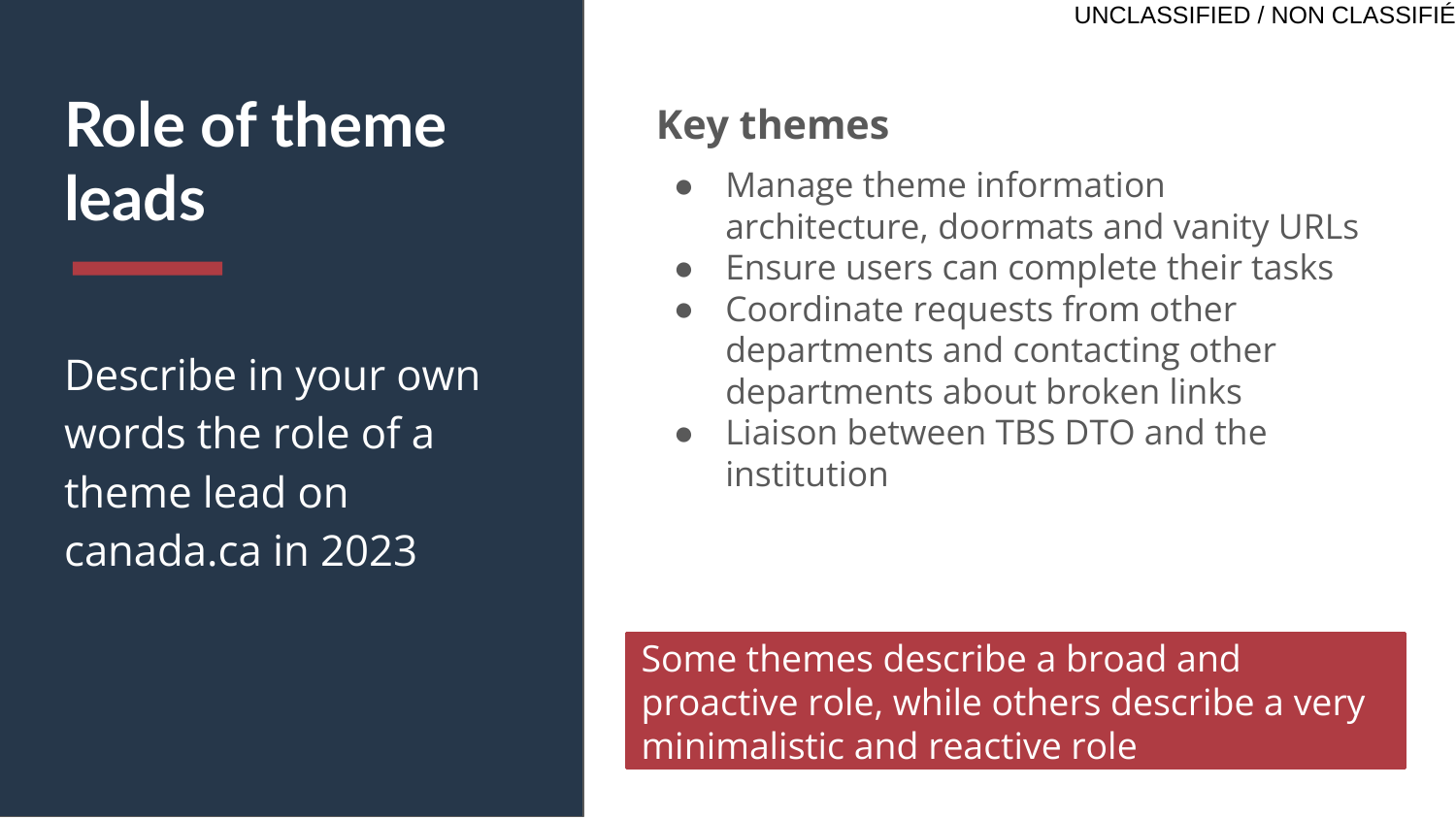

# Role of theme leads
Key themes
Manage theme information architecture, doormats and vanity URLs
Ensure users can complete their tasks
Coordinate requests from other departments and contacting other departments about broken links
Liaison between TBS DTO and the institution

Describe in your own words the role of a theme lead on canada.ca in 2023

Some themes describe a broad and proactive role, while others describe a very minimalistic and reactive role